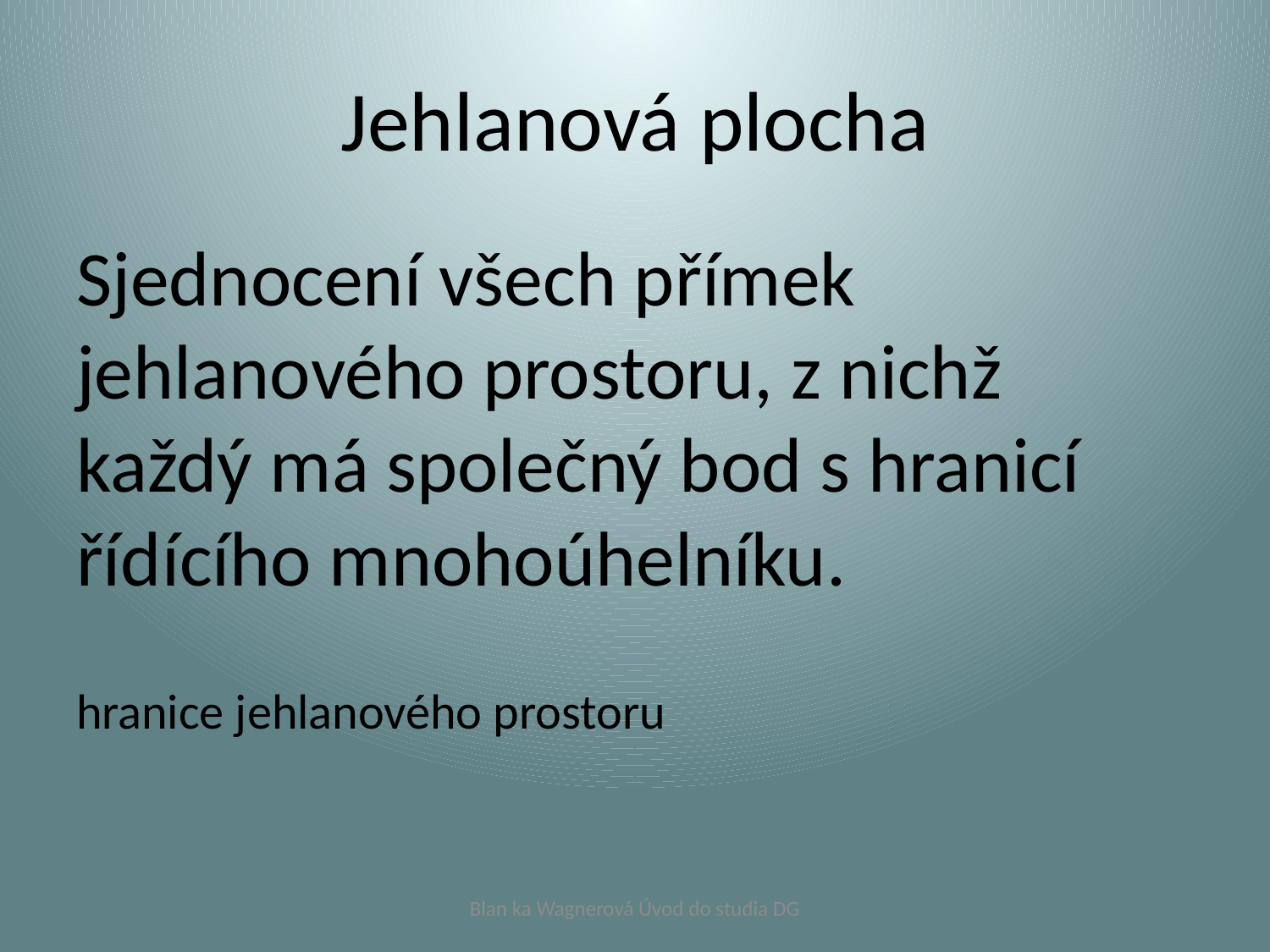

# Jehlanová plocha
Sjednocení všech přímek jehlanového prostoru, z nichž každý má společný bod s hranicí řídícího mnohoúhelníku.

hranice jehlanového prostoru
Blan ka Wagnerová Úvod do studia DG